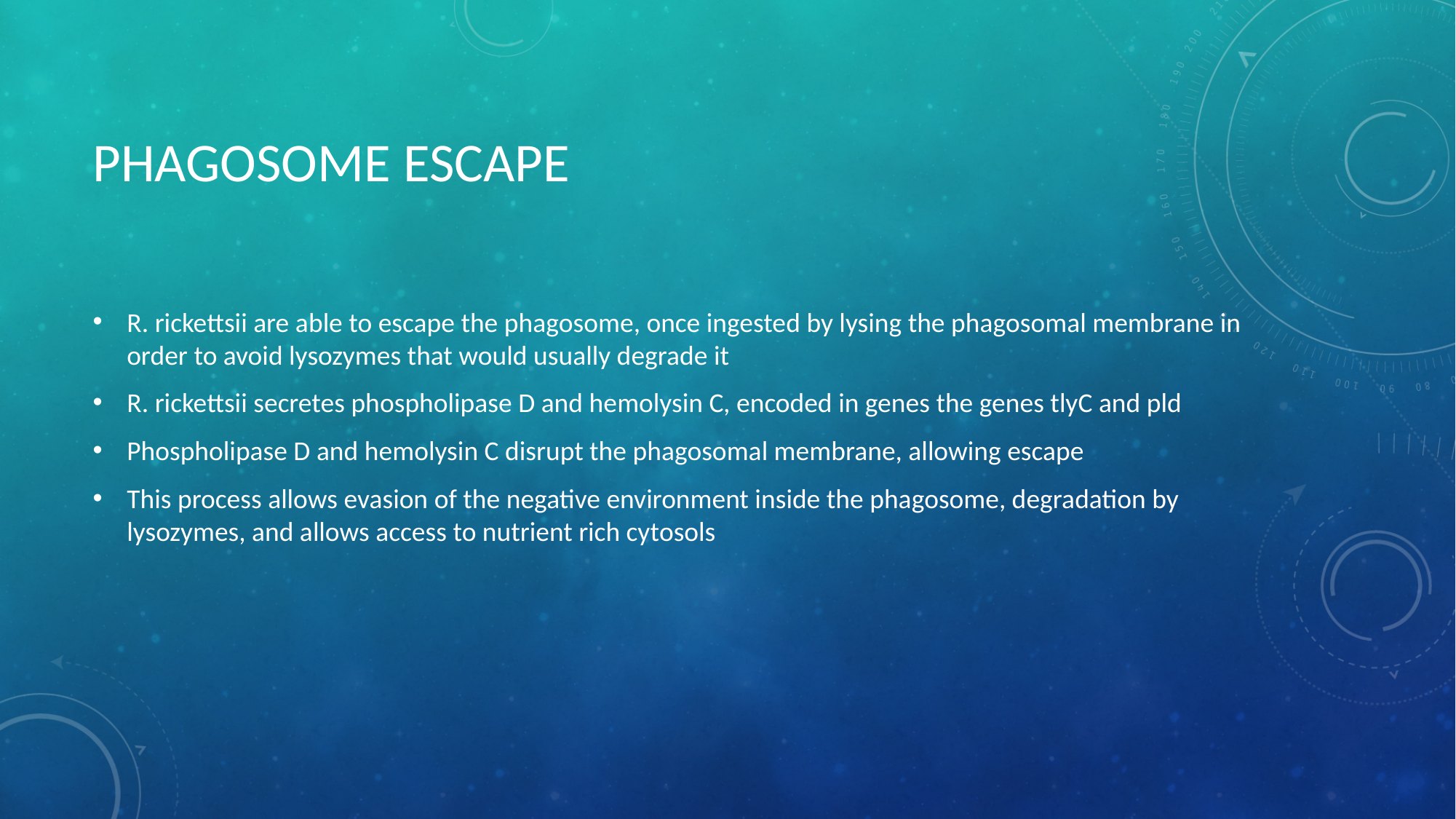

# Phagosome escape
R. rickettsii are able to escape the phagosome, once ingested by lysing the phagosomal membrane in order to avoid lysozymes that would usually degrade it
R. rickettsii secretes phospholipase D and hemolysin C, encoded in genes the genes tlyC and pld
Phospholipase D and hemolysin C disrupt the phagosomal membrane, allowing escape
This process allows evasion of the negative environment inside the phagosome, degradation by lysozymes, and allows access to nutrient rich cytosols